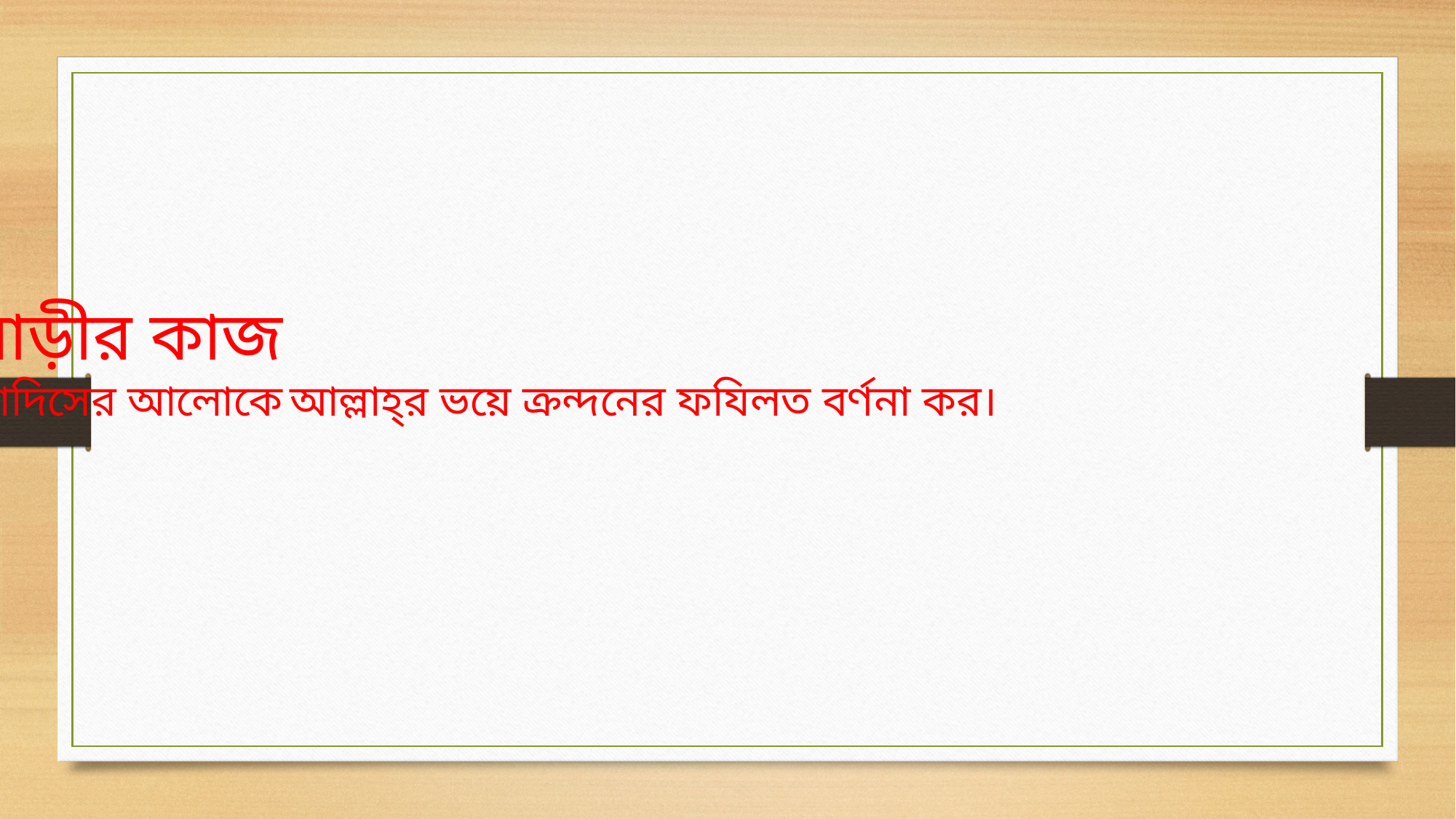

বাড়ীর কাজ
 হাদিসের আলোকে আল্লাহ্‌র ভয়ে ক্রন্দনের ফযিলত বর্ণনা কর।